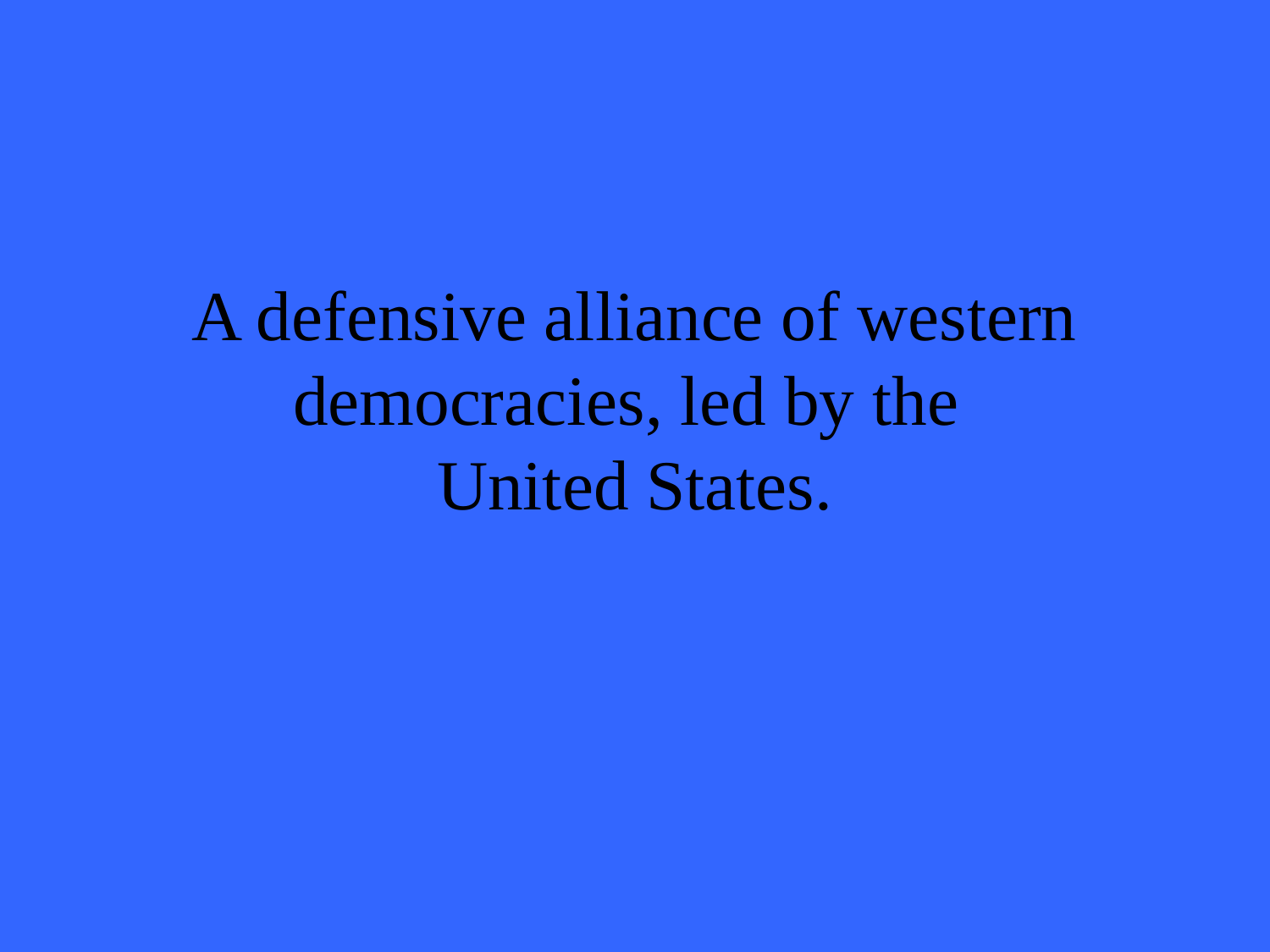

# A defensive alliance of western democracies, led by the United States.